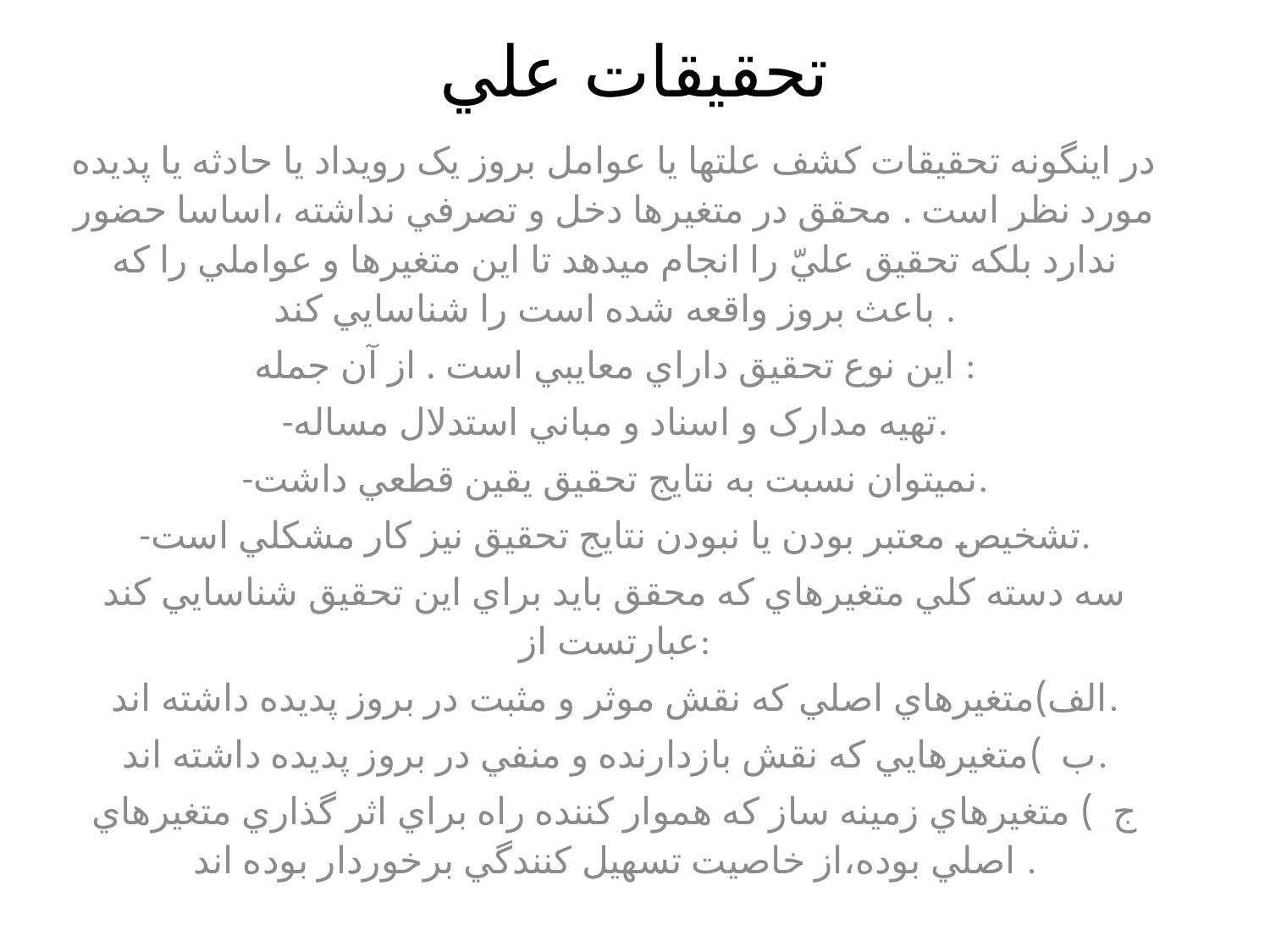

# تحقيقات علي
در اينگونه تحقيقات کشف علتها يا عوامل بروز يک رويداد يا حادثه يا پديده مورد نظر است . محقق در متغيرها دخل و تصرفي نداشته ،اساسا حضور ندارد بلکه تحقيق عليّ را انجام ميدهد تا اين متغيرها و عواملي را که باعث بروز واقعه شده است را شناسايي کند .
اين نوع تحقيق داراي معايبي است . از آن جمله :
-تهيه مدارک و اسناد و مباني استدلال مساله.
-نميتوان نسبت به نتايج تحقيق يقين قطعي داشت.
-تشخيص معتبر بودن يا نبودن نتايج تحقيق نيز کار مشکلي است.
سه دسته کلي متغيرهاي که محقق بايد براي اين تحقيق شناسايي کند عبارتست از:
الف)متغيرهاي اصلي که نقش موثر و مثبت در بروز پديده داشته اند.
ب  )متغيرهايي که نقش بازدارنده و منفي در بروز پديده داشته اند.
ج  ) متغيرهاي زمينه ساز که هموار کننده راه براي اثر گذاري متغيرهاي اصلي بوده،از خاصيت تسهيل کنندگي برخوردار بوده اند .